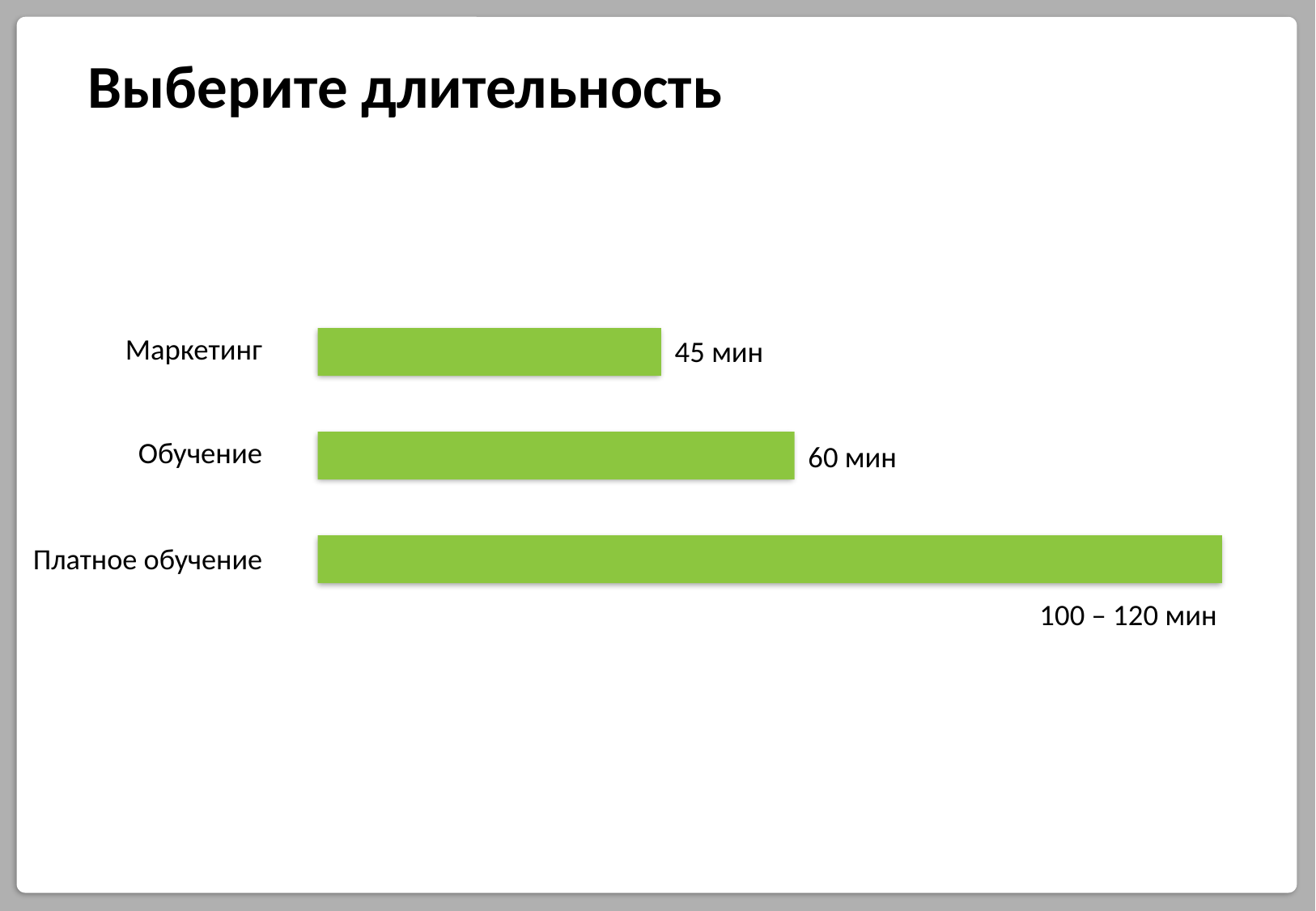

# Выберите длительность
Маркетинг
45 мин

Обучение

60 мин
Платное обучение

100 – 120 мин